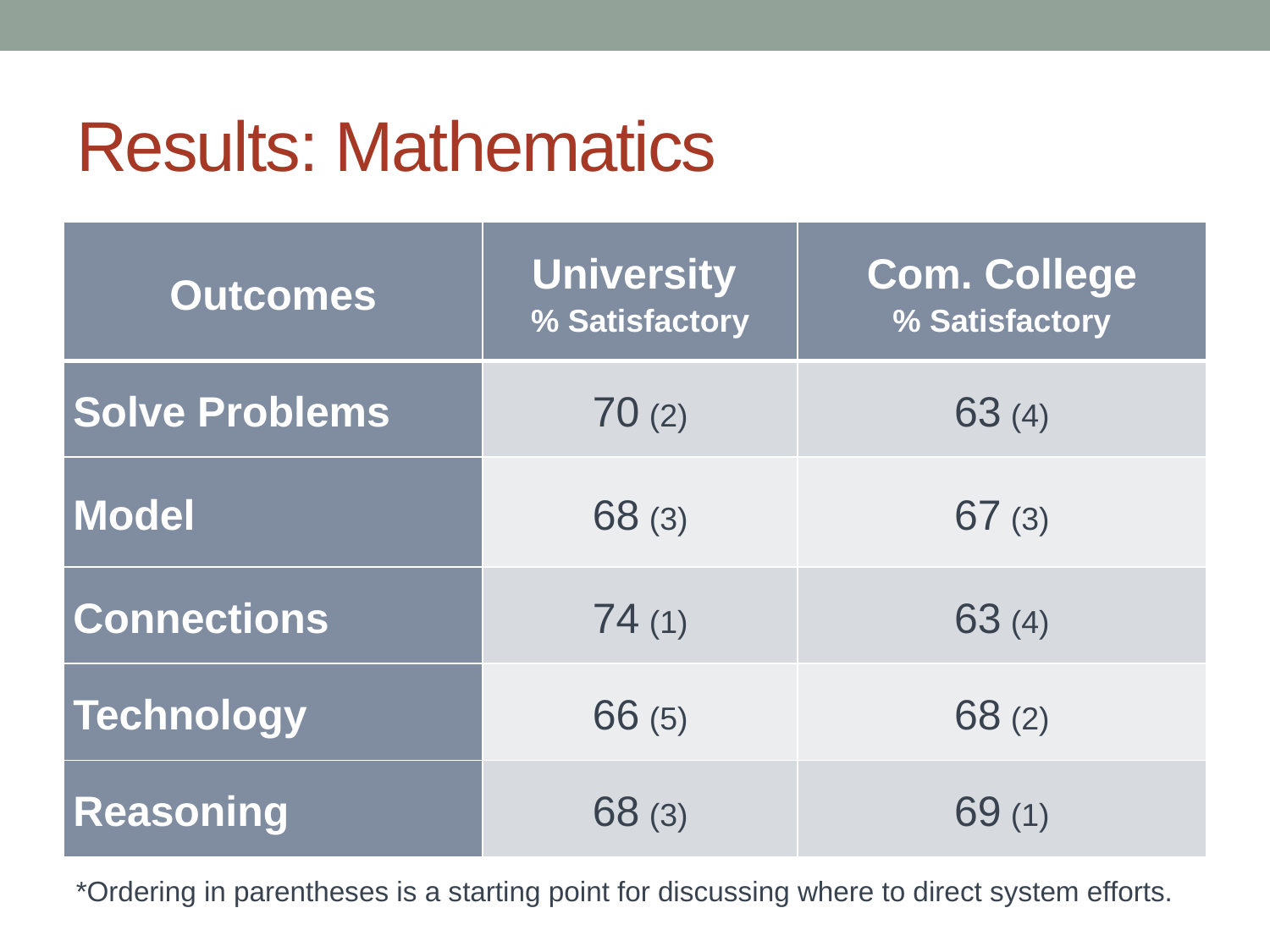

# Results: Mathematics
| Outcomes | University % Satisfactory | Com. College % Satisfactory |
| --- | --- | --- |
| Solve Problems | 70 (2) | 63 (4) |
| Model | 68 (3) | 67 (3) |
| Connections | 74 (1) | 63 (4) |
| Technology | 66 (5) | 68 (2) |
| Reasoning | 68 (3) | 69 (1) |
*Ordering in parentheses is a starting point for discussing where to direct system efforts.